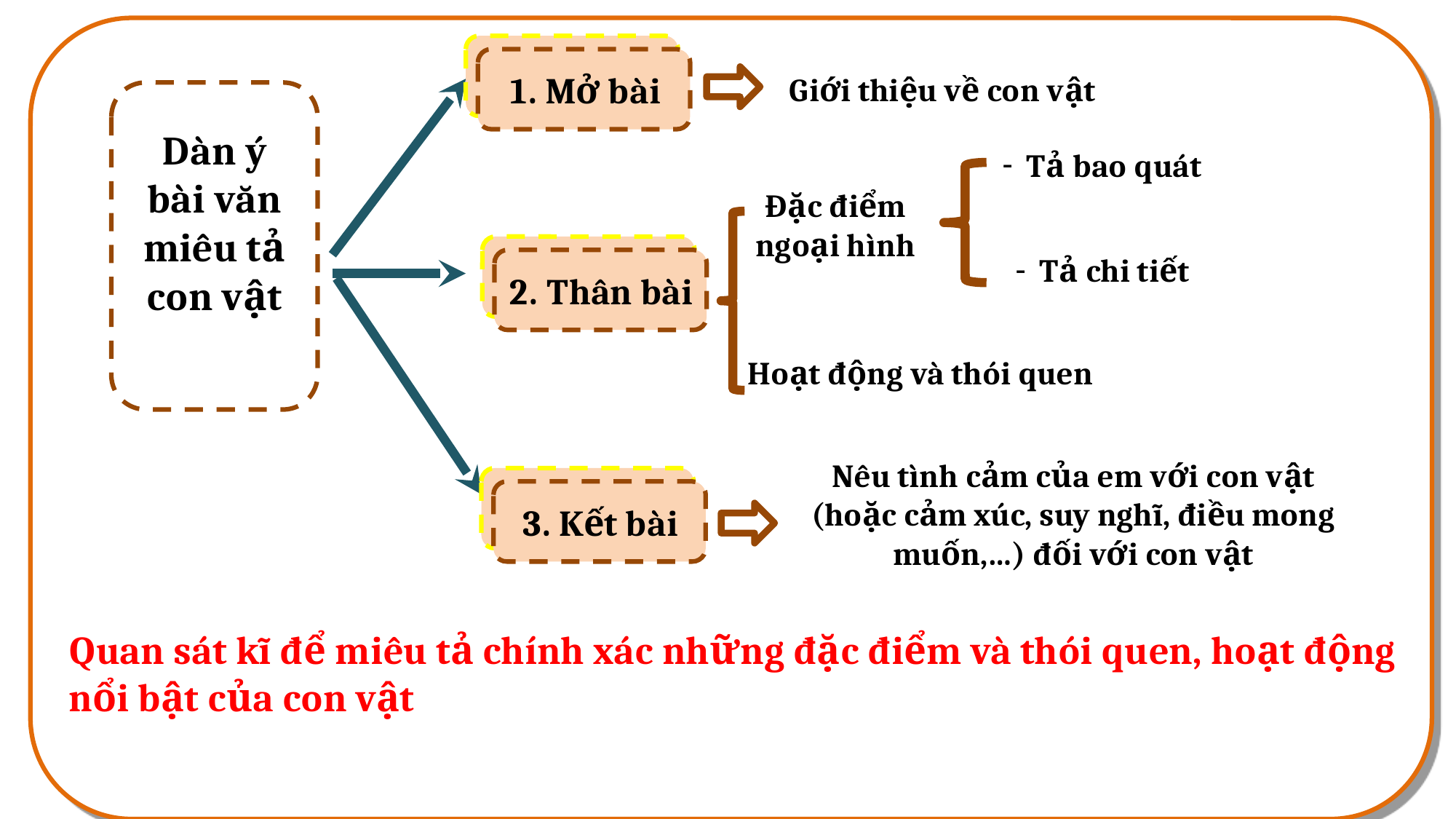

1. Mở bài
Giới thiệu về con vật

Dàn ý bài văn miêu tả con vật
 Tả bao quát

Đặc điểm ngoại hình

v
2. Thân bài
 Tả chi tiết
Hoạt động và thói quen
Nêu tình cảm của em với con vật (hoặc cảm xúc, suy nghĩ, điều mong muốn,…) đối với con vật
v
3. Kết bài

Quan sát kĩ để miêu tả chính xác những đặc điểm và thói quen, hoạt động nổi bật của con vật